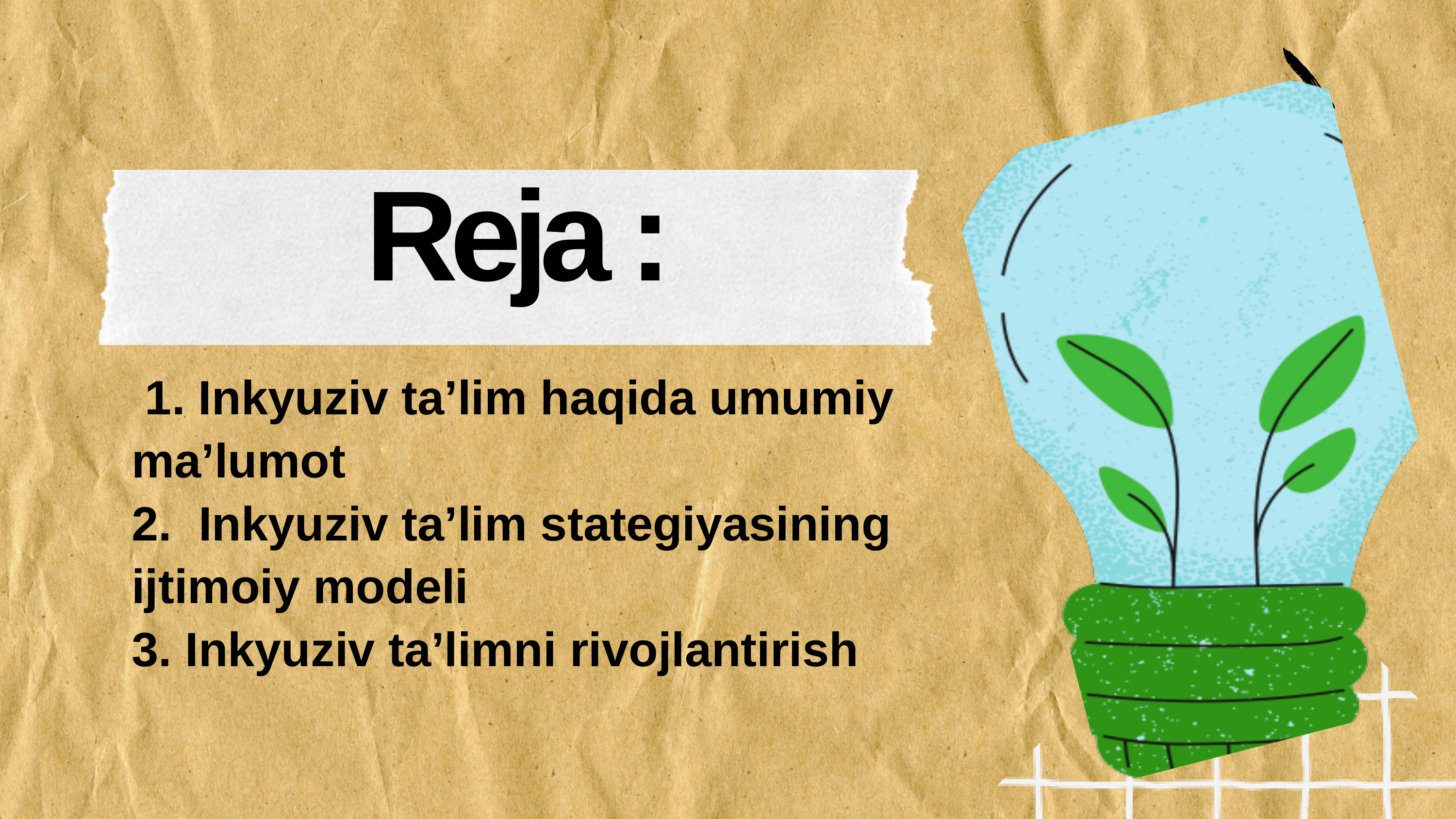

Reja :
 1. Inkyuziv ta’lim haqida umumiy ma’lumot
2.  Inkyuziv ta’lim stategiyasining ijtimoiy modeli
3. Inkyuziv ta’limni rivojlantirish